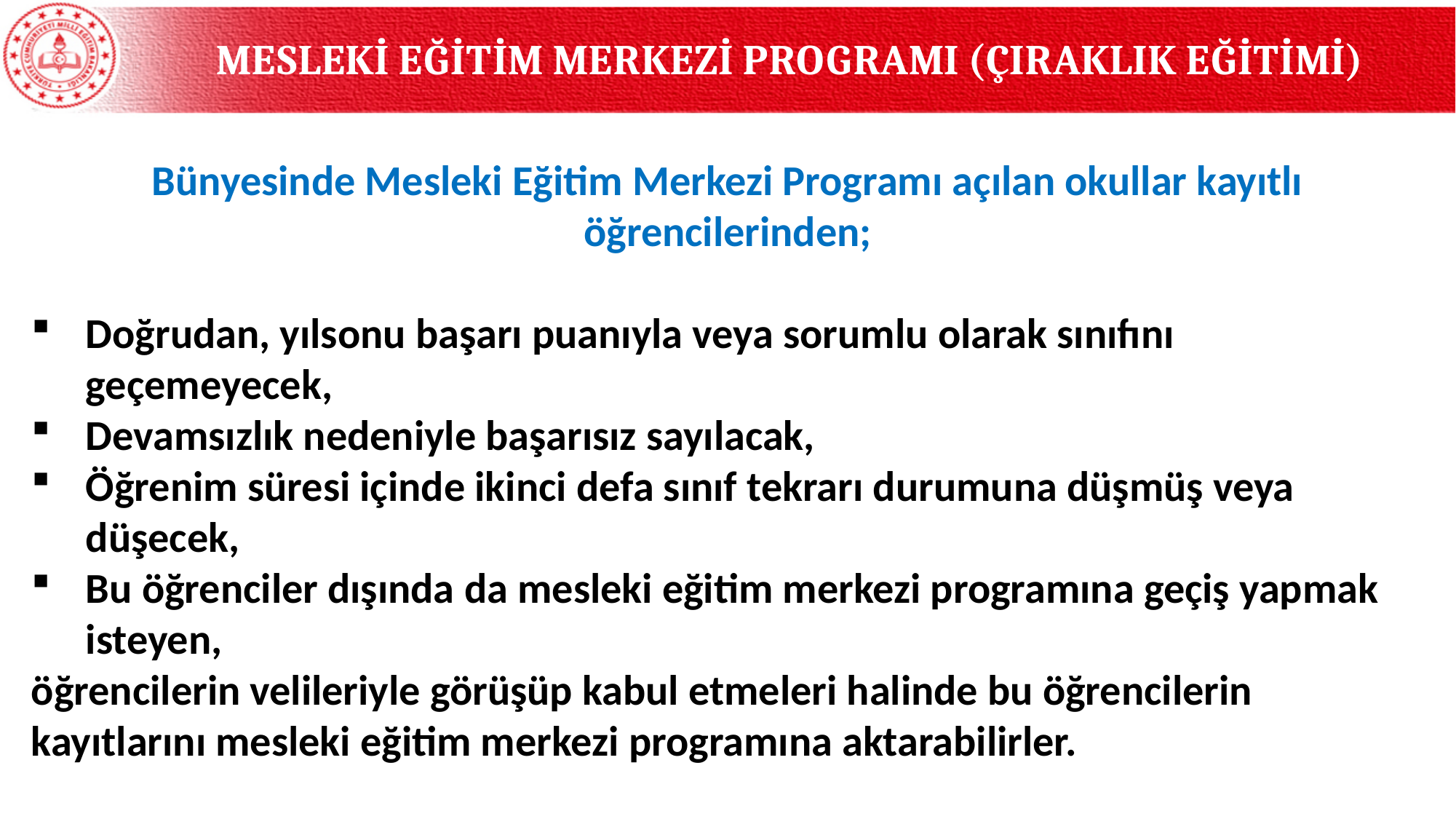

MESLEKİ EĞİTİM MERKEZİ PROGRAMI (ÇIRAKLIK EĞİTİMİ)
Bünyesinde Mesleki Eğitim Merkezi Programı açılan okullar kayıtlı öğrencilerinden;

Doğrudan, yılsonu başarı puanıyla veya sorumlu olarak sınıfını geçemeyecek,
Devamsızlık nedeniyle başarısız sayılacak,
Öğrenim süresi içinde ikinci defa sınıf tekrarı durumuna düşmüş veya düşecek,
Bu öğrenciler dışında da mesleki eğitim merkezi programına geçiş yapmak isteyen,
öğrencilerin velileriyle görüşüp kabul etmeleri halinde bu öğrencilerin kayıtlarını mesleki eğitim merkezi programına aktarabilirler.